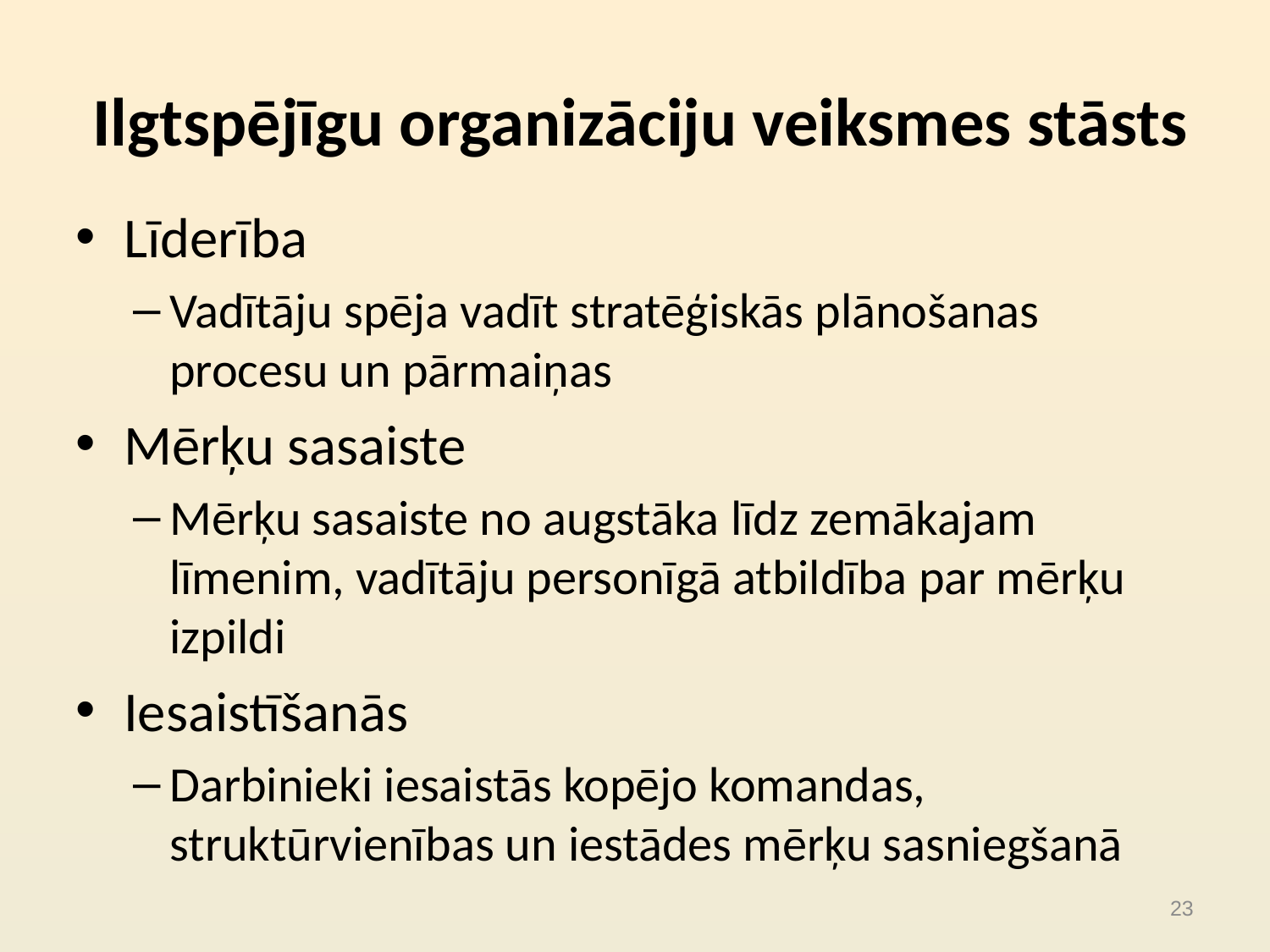

# Ilgtspējīgu organizāciju veiksmes stāsts
Līderība
Vadītāju spēja vadīt stratēģiskās plānošanas procesu un pārmaiņas
Mērķu sasaiste
Mērķu sasaiste no augstāka līdz zemākajam līmenim, vadītāju personīgā atbildība par mērķu izpildi
Iesaistīšanās
Darbinieki iesaistās kopējo komandas, struktūrvienības un iestādes mērķu sasniegšanā

23